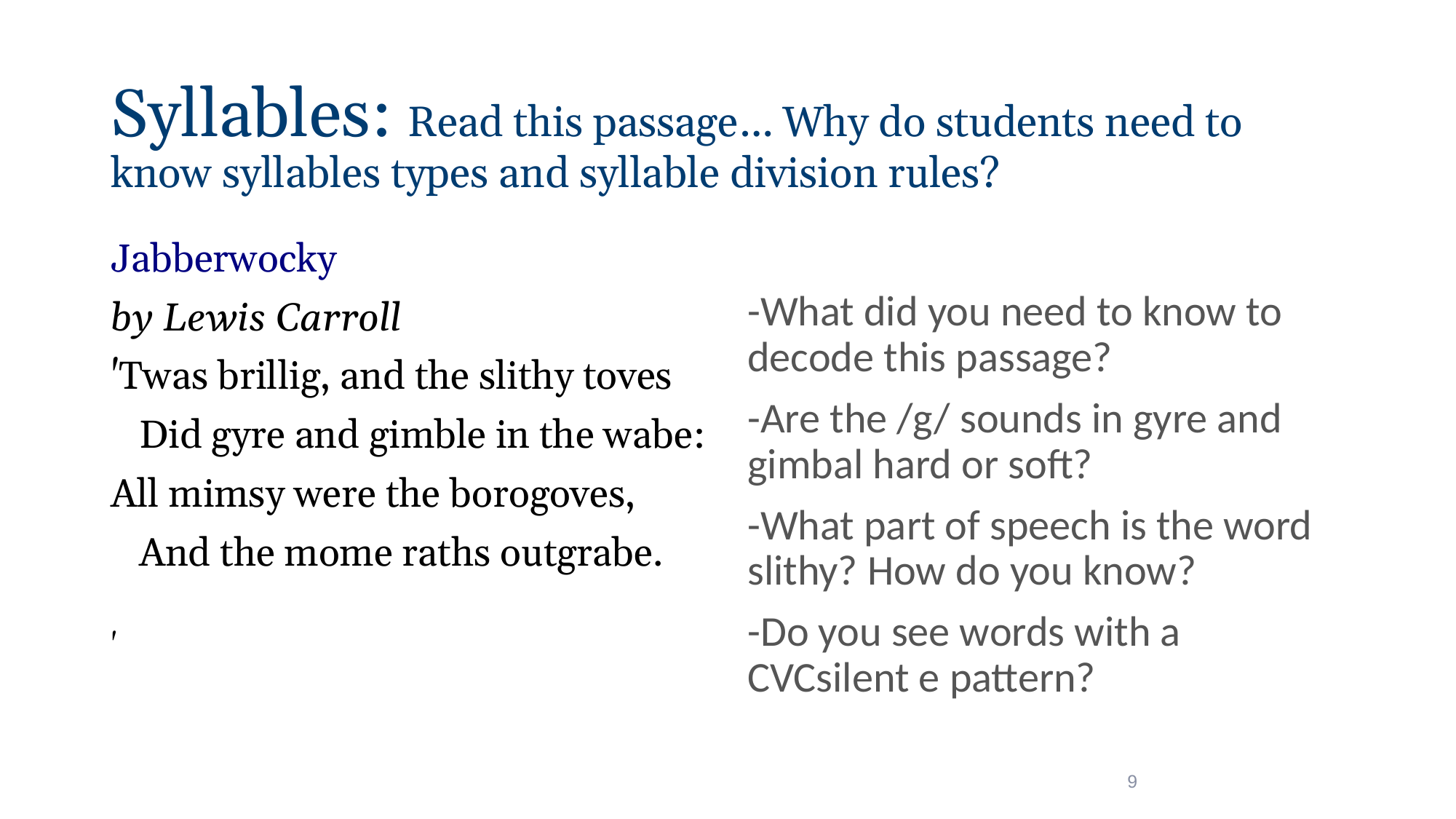

# Syllables: Read this passage… Why do students need to know syllables types and syllable division rules?
Jabberwocky
by Lewis Carroll
'Twas brillig, and the slithy toves
   Did gyre and gimble in the wabe:
All mimsy were the borogoves,
   And the mome raths outgrabe.

'

-What did you need to know to decode this passage?
-Are the /g/ sounds in gyre and gimbal hard or soft?
-What part of speech is the word slithy? How do you know?
-Do you see words with a CVCsilent e pattern?
9